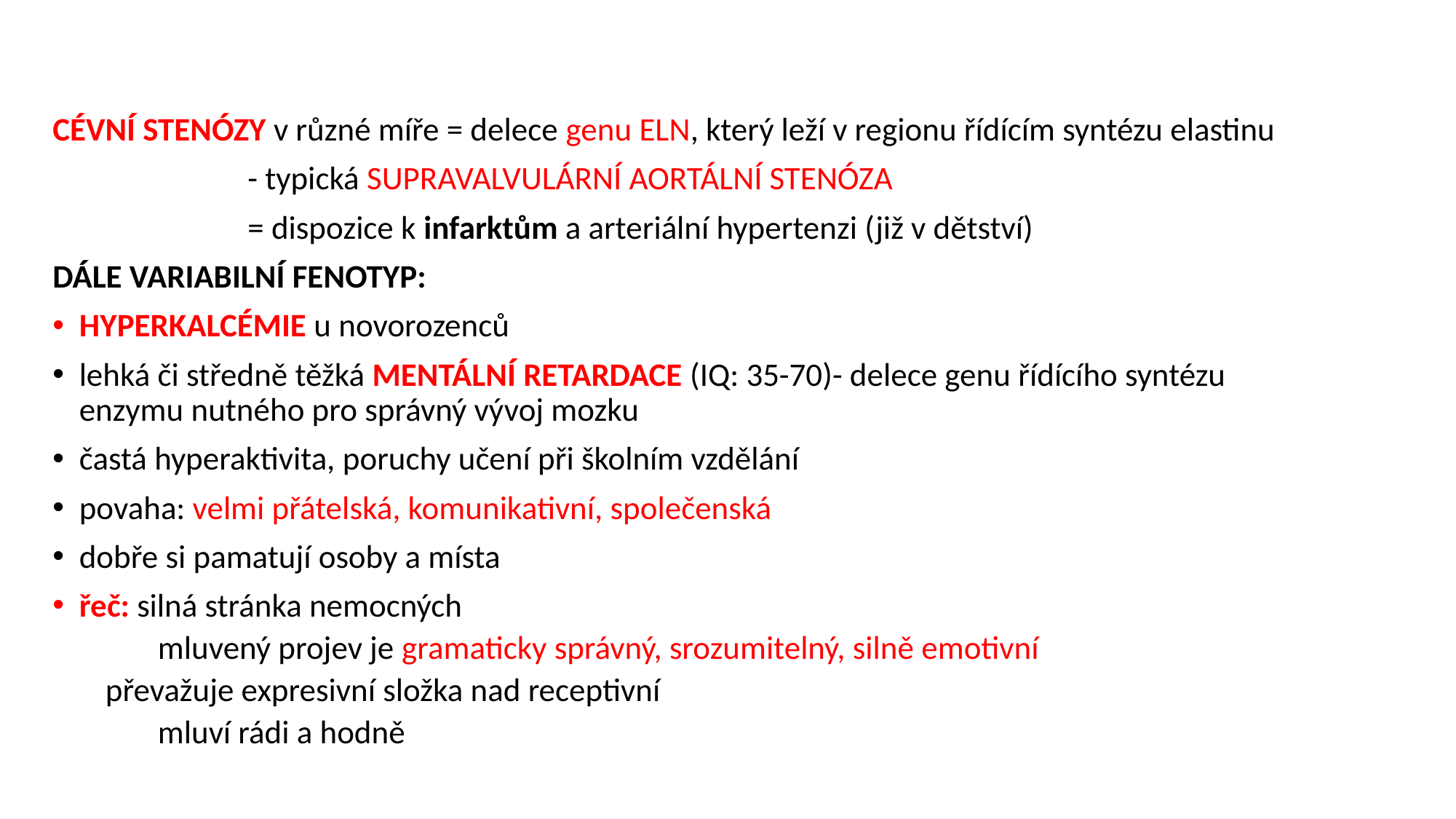

Cévní stenózy v různé míře = delece genu ELN, který leží v regionu řídícím syntézu elastinu
	             - typická supravalvulární aortální stenóza
	             = dispozice k infarktům a arteriální hypertenzi (již v dětství)
dále variabilní fenotyp:
Hyperkalcémie u novorozenců
lehká či středně těžká mentální retardace (IQ: 35-70)- delece genu řídícího syntézu enzymu nutného pro správný vývoj mozku
častá hyperaktivita, poruchy učení při školním vzdělání
povaha: velmi přátelská, komunikativní, společenská
dobře si pamatují osoby a místa
řeč: silná stránka nemocných
       mluvený projev je gramaticky správný, srozumitelný, silně emotivní
	převažuje expresivní složka nad receptivní
       mluví rádi a hodně